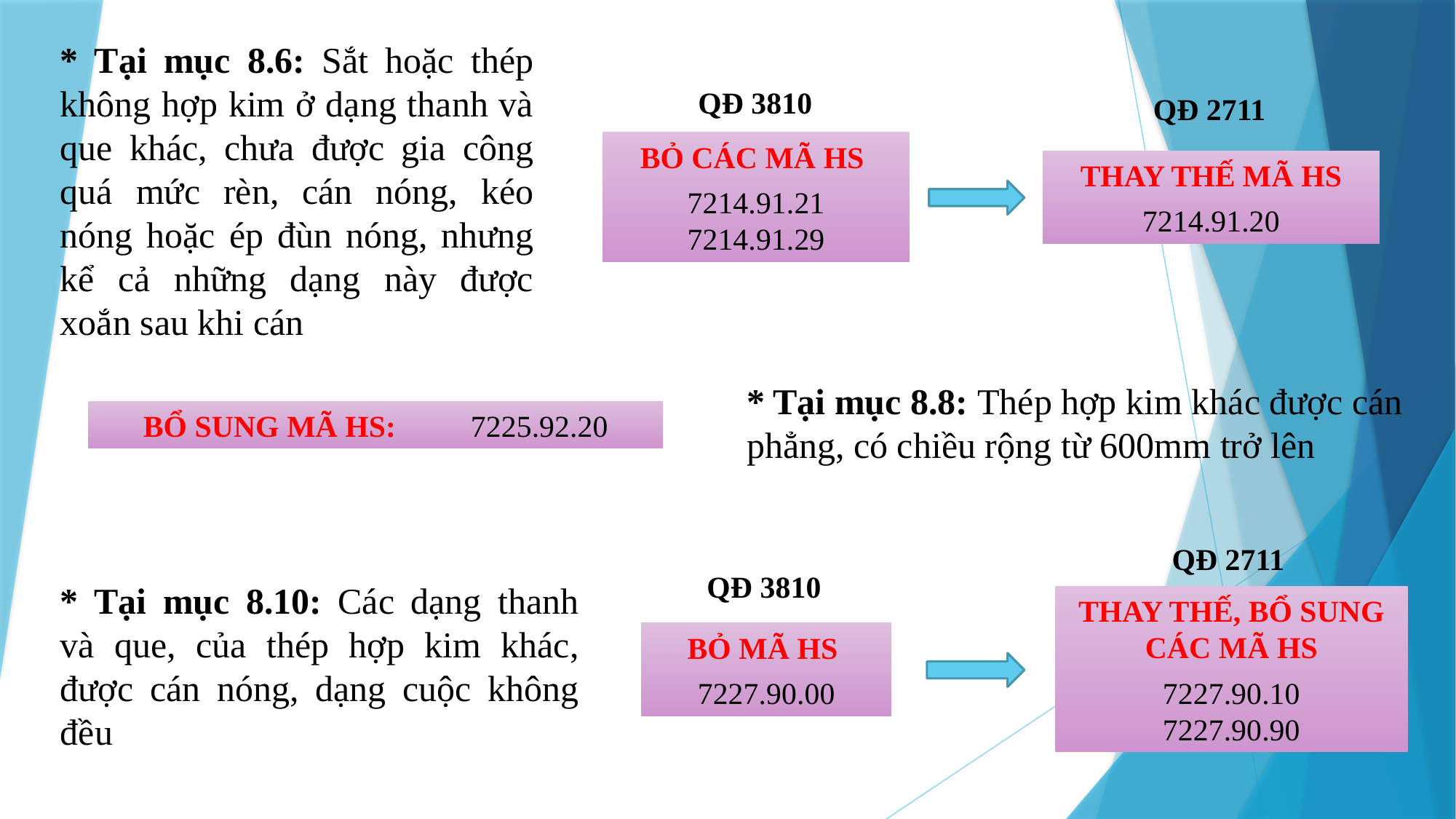

* Tại mục 8.6: Sắt hoặc thép không hợp kim ở dạng thanh và que khác, chưa được gia công quá mức rèn, cán nóng, kéo nóng hoặc ép đùn nóng, nhưng kể cả những dạng này được xoắn sau khi cán
QĐ 3810
QĐ 2711
BỎ CÁC MÃ HS
7214.91.21
7214.91.29
THAY THẾ MÃ HS
7214.91.20

* Tại mục 8.8: Thép hợp kim khác được cán phẳng, có chiều rộng từ 600mm trở lên
BỔ SUNG MÃ HS:	7225.92.20
QĐ 2711
QĐ 3810
THAY THẾ, BỔ SUNG CÁC MÃ HS
7227.90.10
7227.90.90
BỎ MÃ HS
7227.90.00

* Tại mục 8.10: Các dạng thanh và que, của thép hợp kim khác, được cán nóng, dạng cuộc không đều